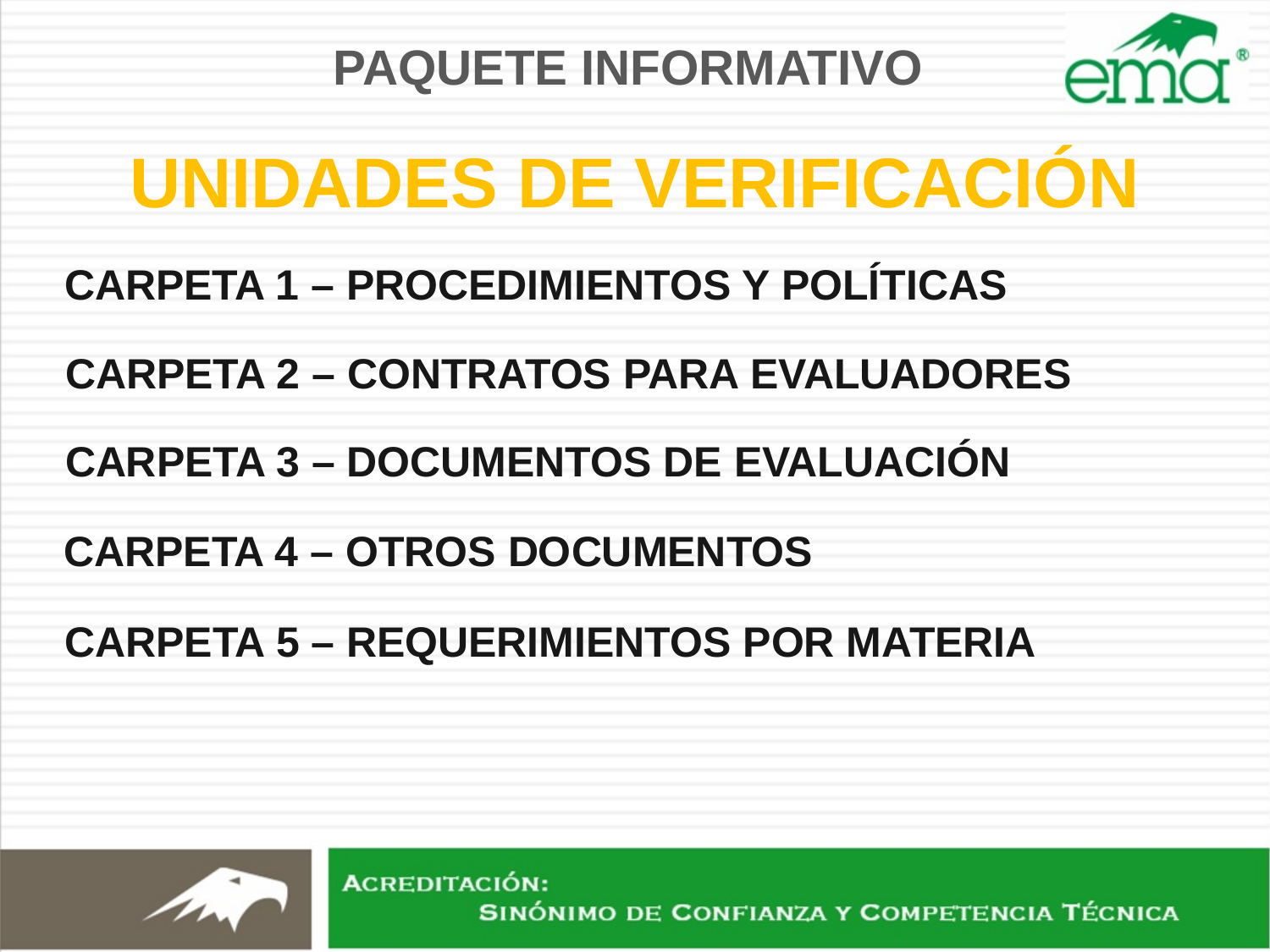

PAQUETE INFORMATIVO
UNIDADES DE VERIFICACIÓN
CARPETA 1 – PROCEDIMIENTOS Y POLÍTICAS
CARPETA 2 – CONTRATOS PARA EVALUADORES

CARPETA 3 – DOCUMENTOS DE EVALUACIÓN
CARPETA 4 – OTROS DOCUMENTOS
CARPETA 5 – REQUERIMIENTOS POR MATERIA